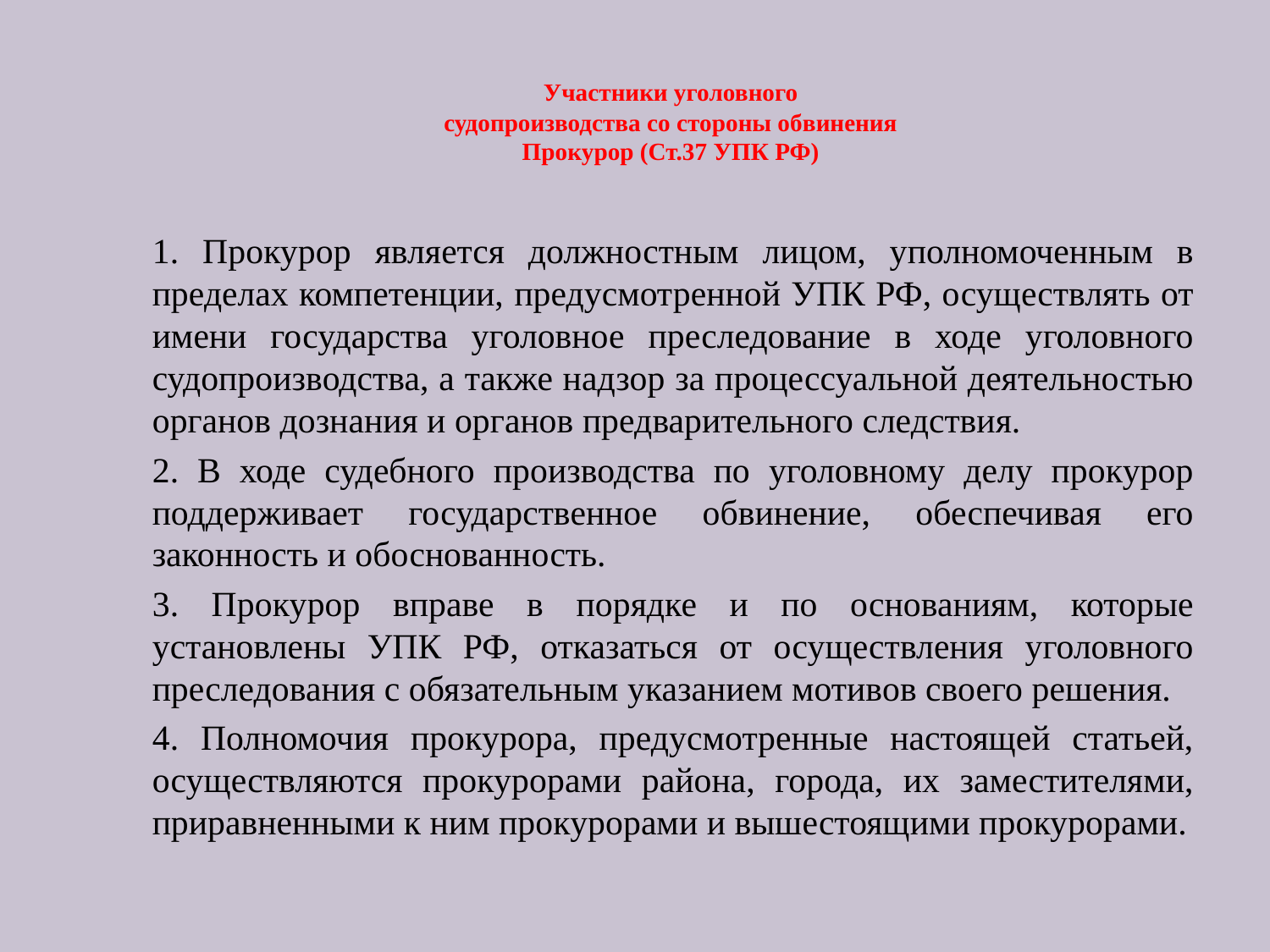

# Участники уголовного судопроизводства со стороны обвинения Прокурор (Ст.37 УПК РФ)
	1. Прокурор является должностным лицом, уполномоченным в пределах компетенции, предусмотренной УПК РФ, осуществлять от имени государства уголовное преследование в ходе уголовного судопроизводства, а также надзор за процессуальной деятельностью органов дознания и органов предварительного следствия.
	2. В ходе судебного производства по уголовному делу прокурор поддерживает государственное обвинение, обеспечивая его законность и обоснованность.
	3. Прокурор вправе в порядке и по основаниям, которые установлены УПК РФ, отказаться от осуществления уголовного преследования с обязательным указанием мотивов своего решения.
	4. Полномочия прокурора, предусмотренные настоящей статьей, осуществляются прокурорами района, города, их заместителями, приравненными к ним прокурорами и вышестоящими прокурорами.